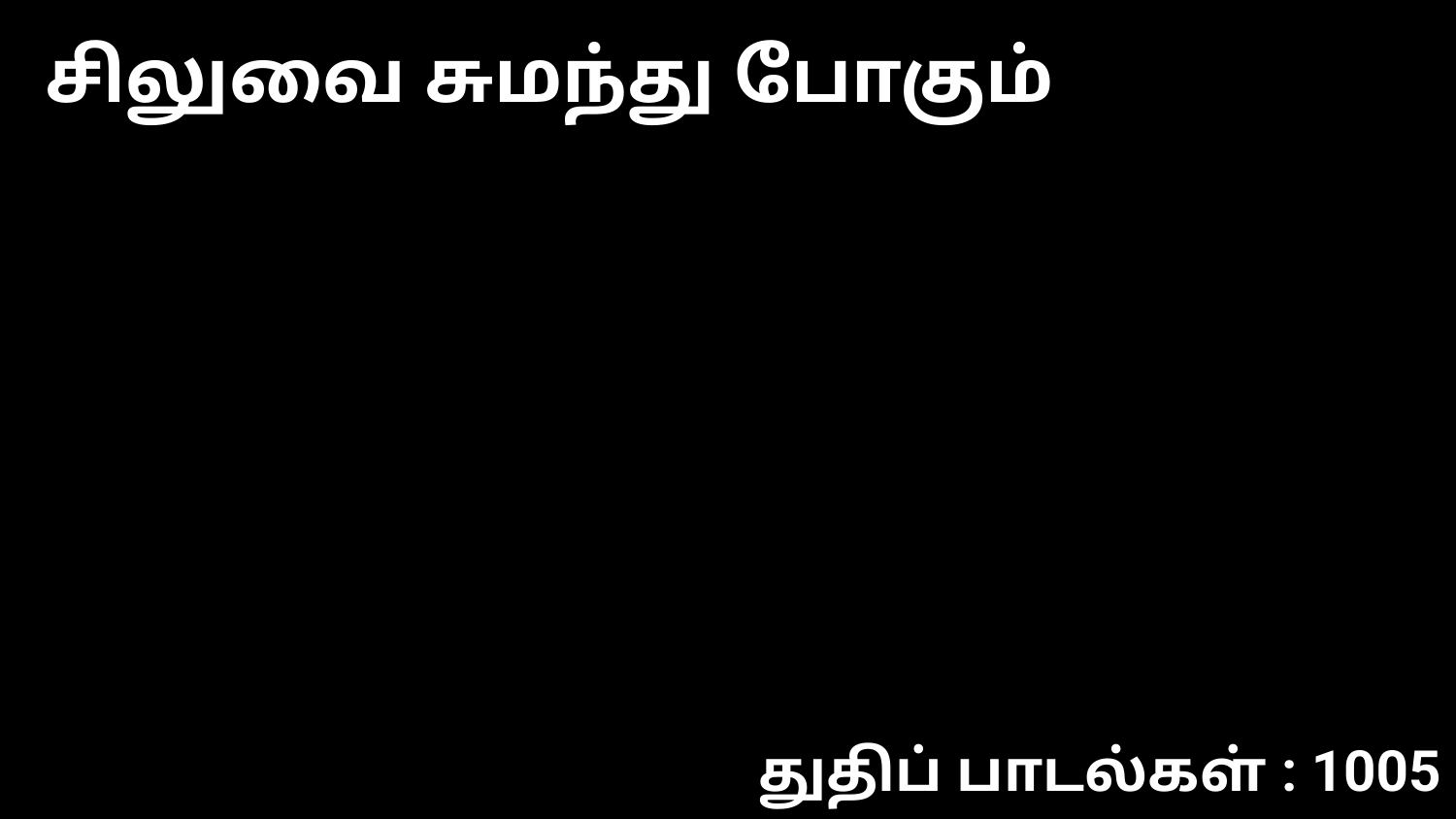

சிலுவை சுமந்து போகும்
துதிப் பாடல்கள் : 1005